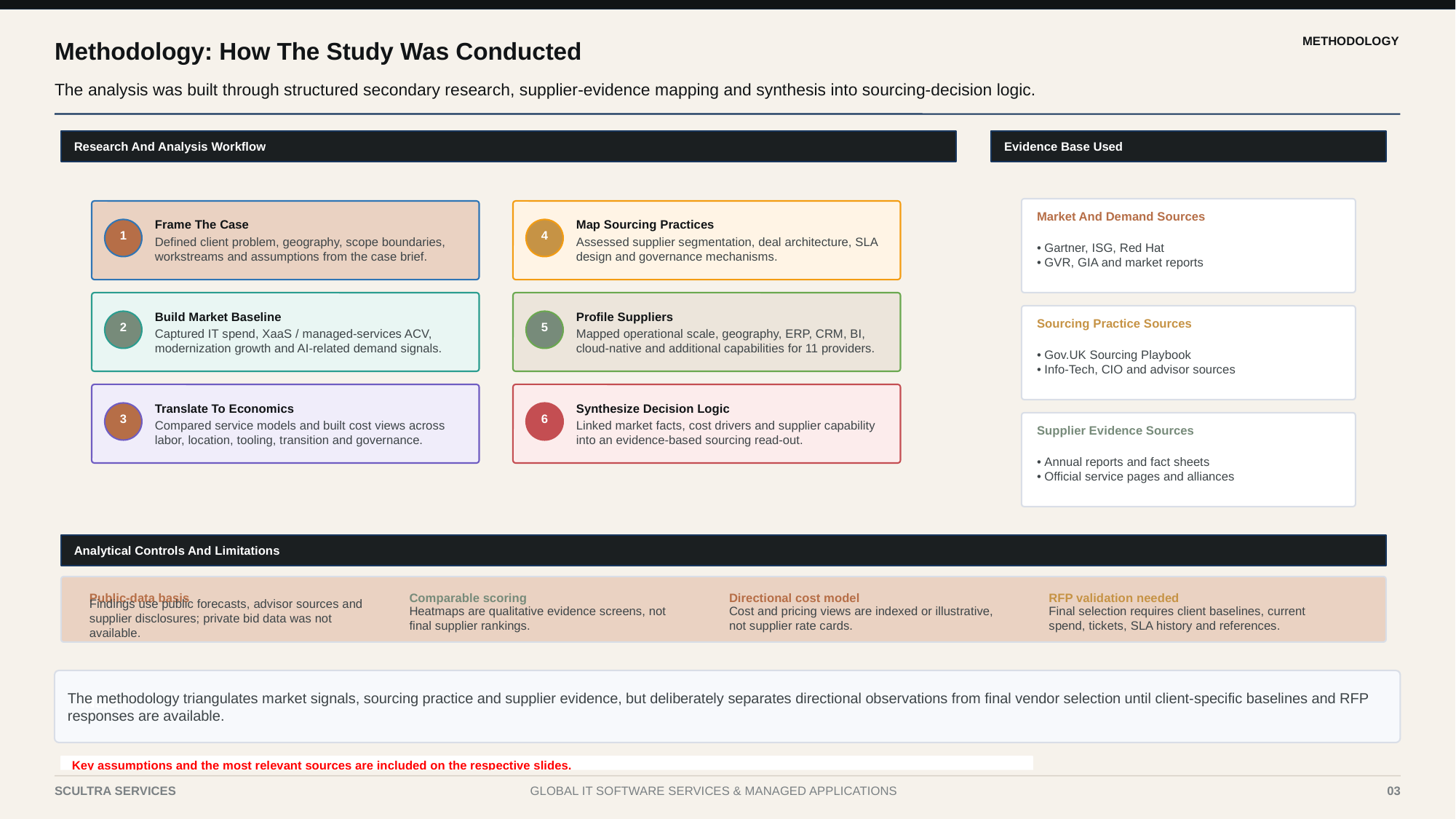

METHODOLOGY
Methodology: How The Study Was Conducted
The analysis was built through structured secondary research, supplier-evidence mapping and synthesis into sourcing-decision logic.

Research And Analysis Workflow
Evidence Base Used

Market And Demand Sources
Frame The Case
Map Sourcing Practices

1
4
• Gartner, ISG, Red Hat
• GVR, GIA and market reports
Defined client problem, geography, scope boundaries, workstreams and assumptions from the case brief.
Assessed supplier segmentation, deal architecture, SLA design and governance mechanisms.

Build Market Baseline
Profile Suppliers

Sourcing Practice Sources
2
5
Captured IT spend, XaaS / managed-services ACV, modernization growth and AI-related demand signals.
Mapped operational scale, geography, ERP, CRM, BI, cloud-native and additional capabilities for 11 providers.
• Gov.UK Sourcing Playbook
• Info-Tech, CIO and advisor sources

Translate To Economics
Synthesize Decision Logic

3
6

Compared service models and built cost views across labor, location, tooling, transition and governance.
Linked market facts, cost drivers and supplier capability into an evidence-based sourcing read-out.
Supplier Evidence Sources
• Annual reports and fact sheets
• Official service pages and alliances

Analytical Controls And Limitations

Public-data basis
Comparable scoring
Directional cost model
RFP validation needed
Findings use public forecasts, advisor sources and supplier disclosures; private bid data was not available.
Heatmaps are qualitative evidence screens, not final supplier rankings.
Cost and pricing views are indexed or illustrative, not supplier rate cards.
Final selection requires client baselines, current spend, tickets, SLA history and references.

The methodology triangulates market signals, sourcing practice and supplier evidence, but deliberately separates directional observations from final vendor selection until client-specific baselines and RFP responses are available.
INSIGHT
Key assumptions and the most relevant sources are included on the respective slides.

3
SCULTRA SERVICES
GLOBAL IT SOFTWARE SERVICES & MANAGED APPLICATIONS
03